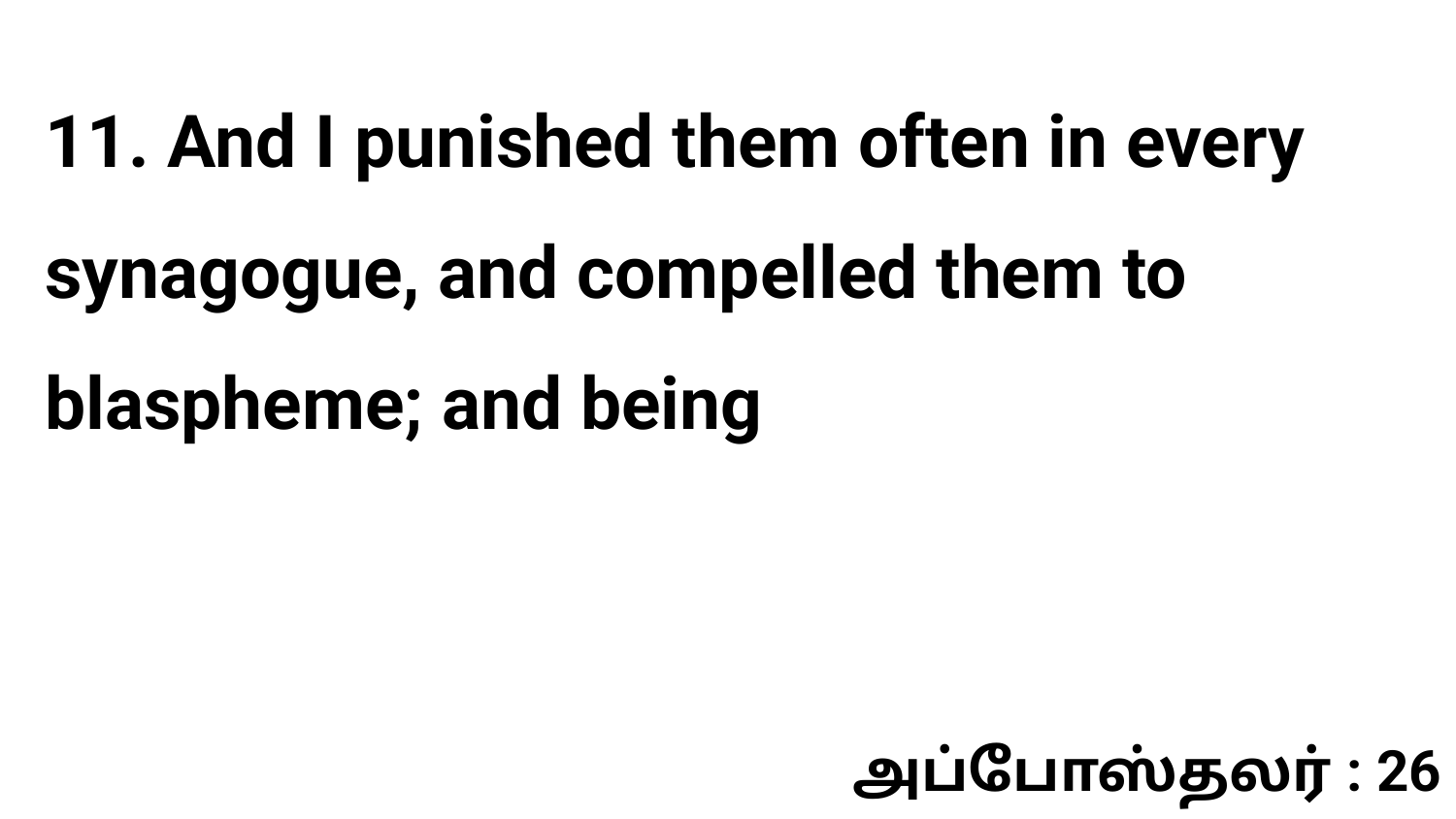

11. And I punished them often in every synagogue, and compelled them to blaspheme; and being
அப்போஸ்தலர் : 26